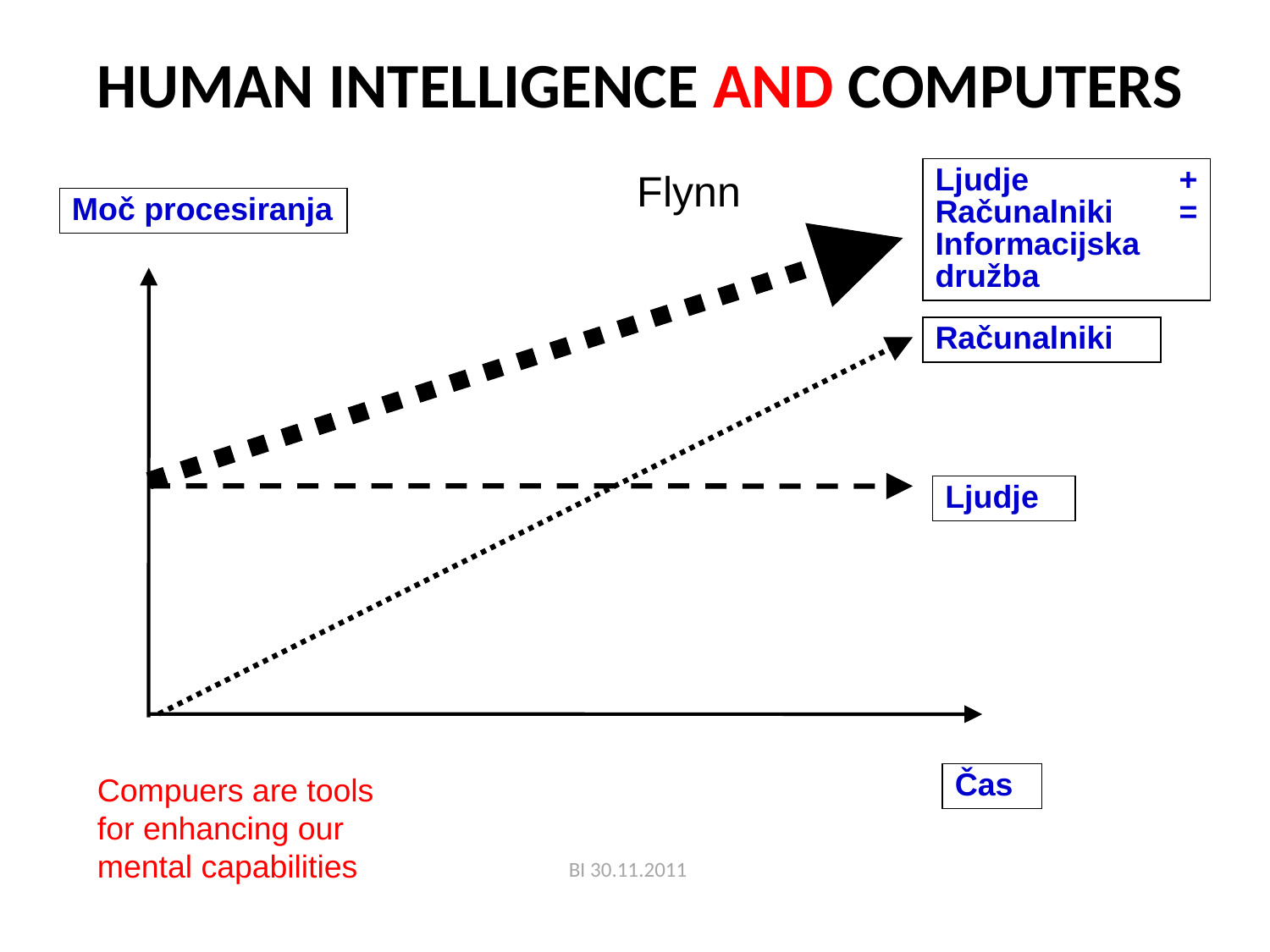

HUMAN INTELLIGENCE AND COMPUTERS
# d
Flynn
Ljudje + Računalniki  = Informacijska družba
Moč procesiranja
Računalniki

Ljudje
Compuers are tools for enhancing our mental capabilities
Čas
BI 30.11.2011
17